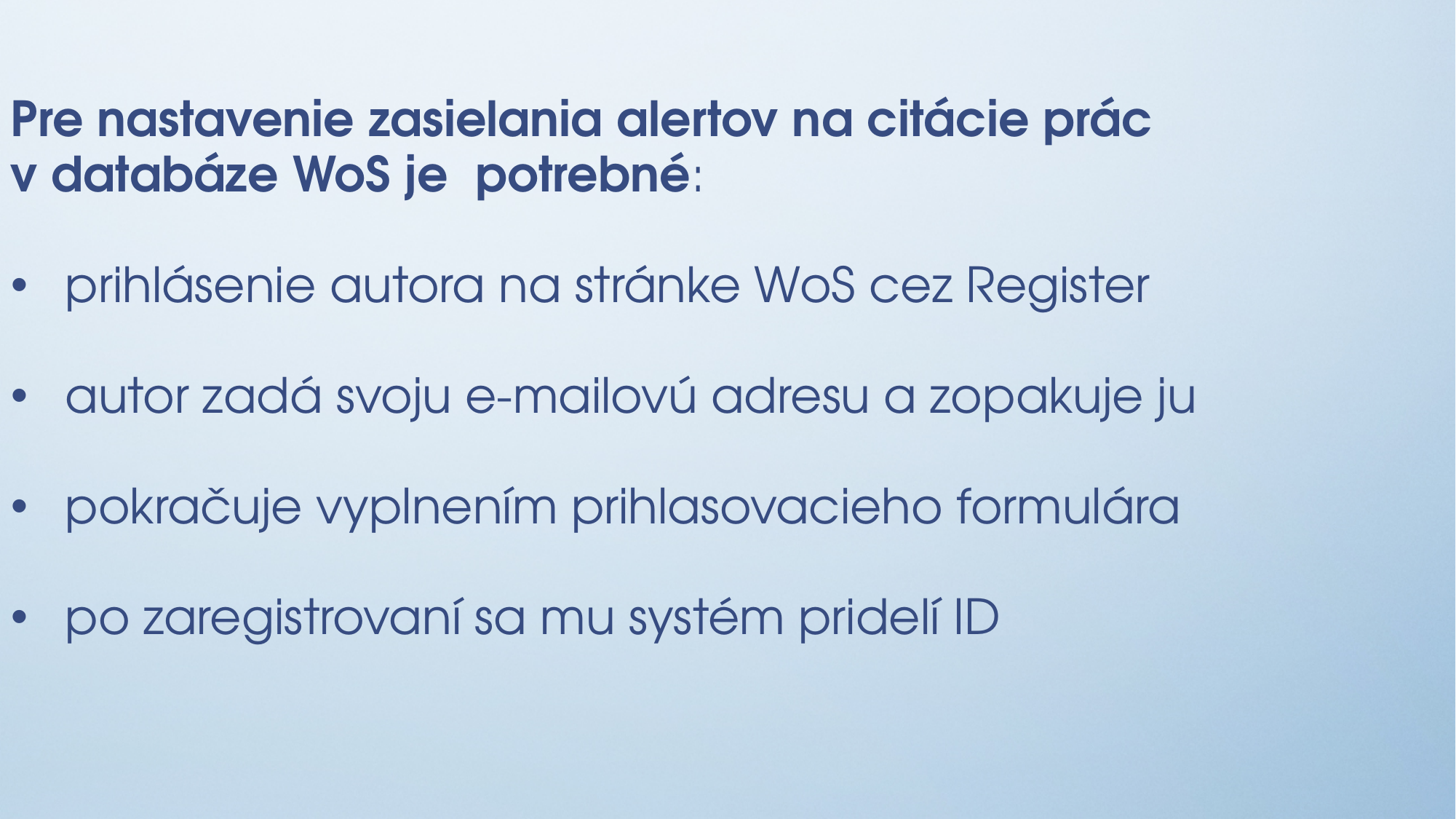

Pre nastavenie zasielania alertov na citácie prác
v databáze WoS je  potrebné:

prihlásenie autora na stránke WoS cez Register

autor zadá svoju e-mailovú adresu a zopakuje ju

pokračuje vyplnením prihlasovacieho formulára

po zaregistrovaní sa mu systém pridelí ID